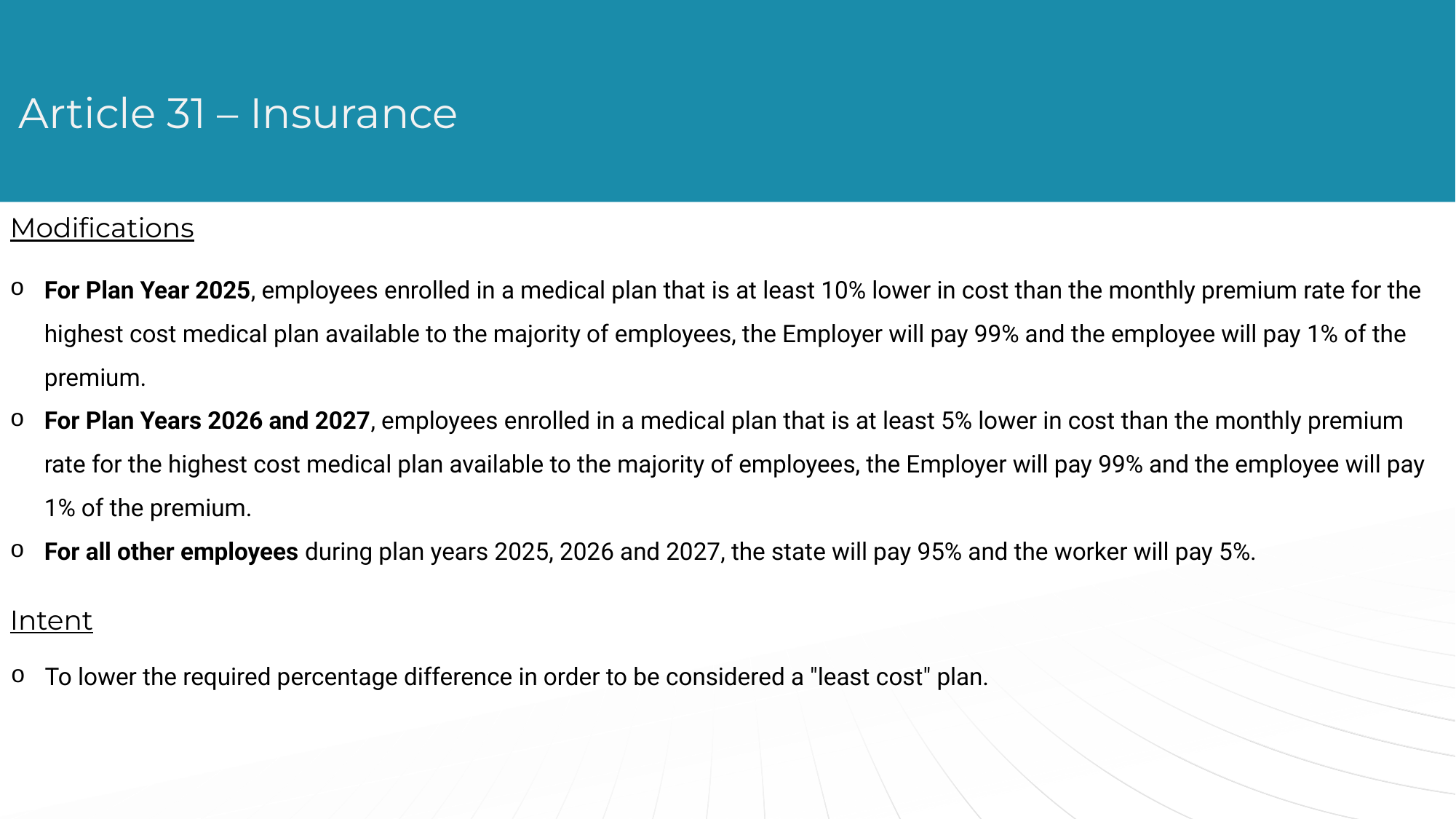

# Article 31 – Insurance
Modifications
For Plan Year 2025, employees enrolled in a medical plan that is at least 10% lower in cost than the monthly premium rate for the highest cost medical plan available to the majority of employees, the Employer will pay 99% and the employee will pay 1% of the premium.
For Plan Years 2026 and 2027, employees enrolled in a medical plan that is at least 5% lower in cost than the monthly premium rate for the highest cost medical plan available to the majority of employees, the Employer will pay 99% and the employee will pay 1% of the premium.
For all other employees during plan years 2025, 2026 and 2027, the state will pay 95% and the worker will pay 5%.
Intent
To lower the required percentage difference in order to be considered a "least cost" plan.